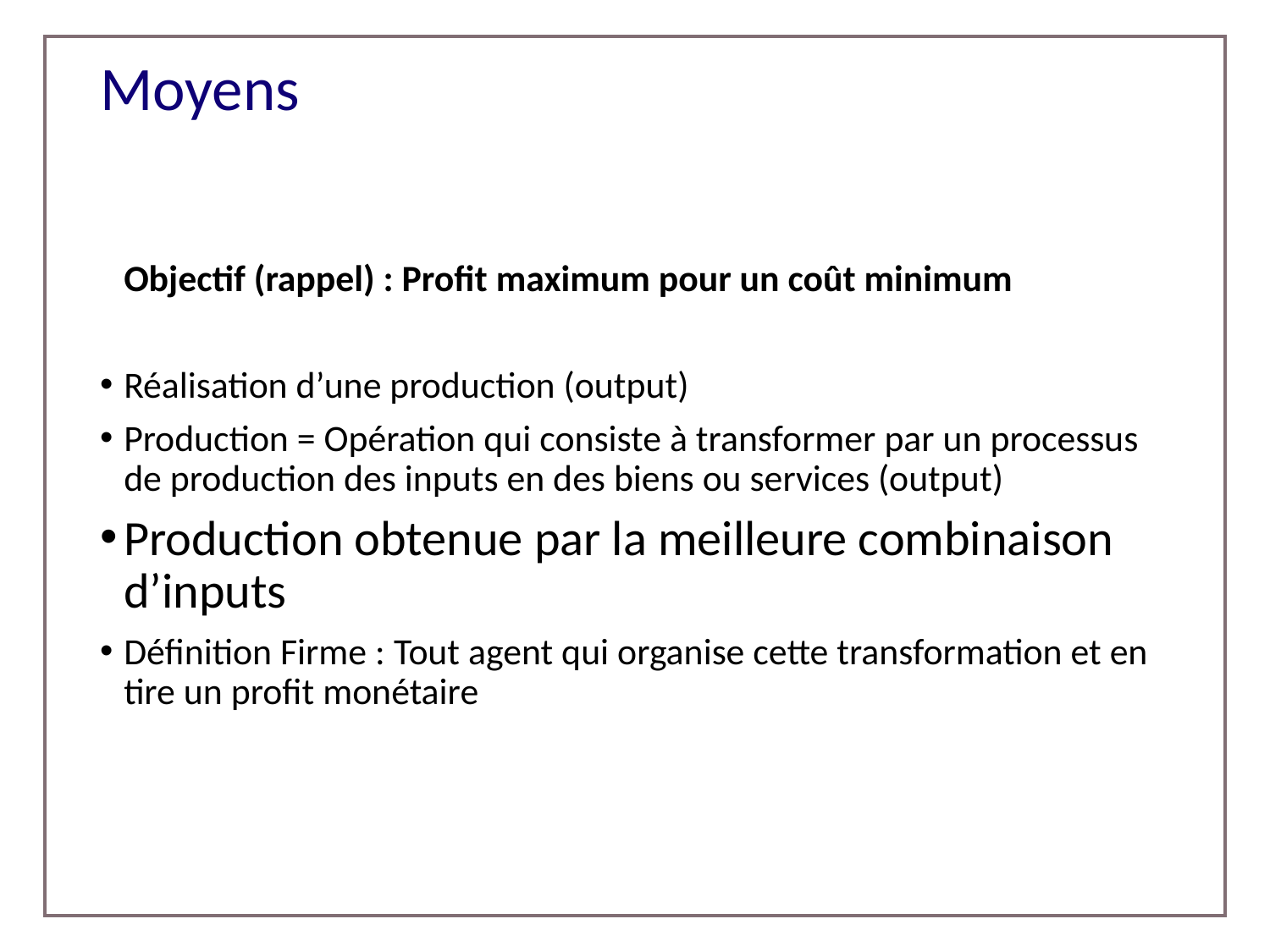

# Moyens
Objectif (rappel) : Profit maximum pour un coût minimum

Réalisation d’une production (output)
Production = Opération qui consiste à transformer par un processus de production des inputs en des biens ou services (output)
Production obtenue par la meilleure combinaison d’inputs
Définition Firme : Tout agent qui organise cette transformation et en tire un profit monétaire